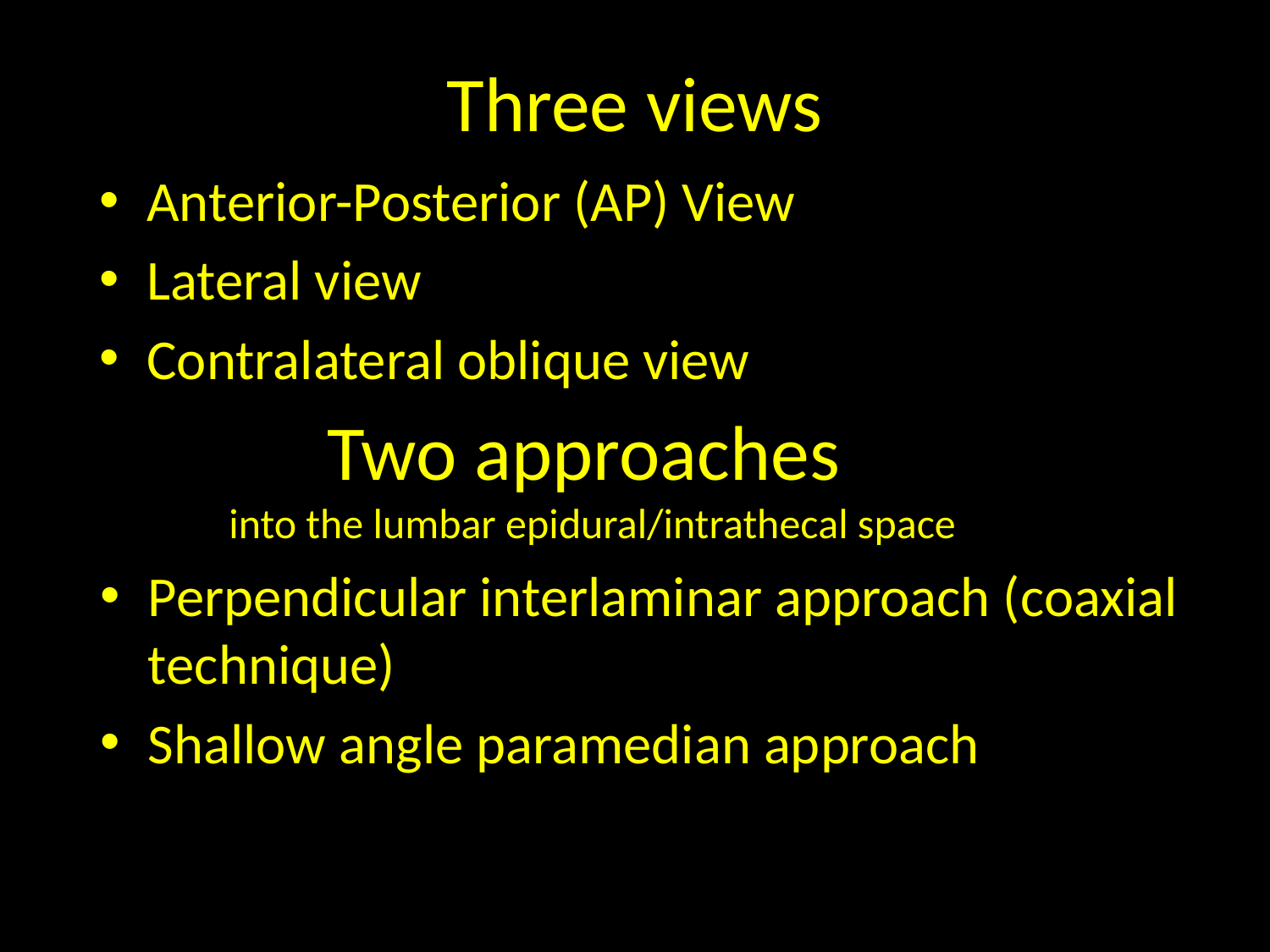

# Three views
Anterior-Posterior (AP) View
Lateral view
Contralateral oblique view
Two approaches
into the lumbar epidural/intrathecal space
Perpendicular interlaminar approach (coaxial technique)
Shallow angle paramedian approach